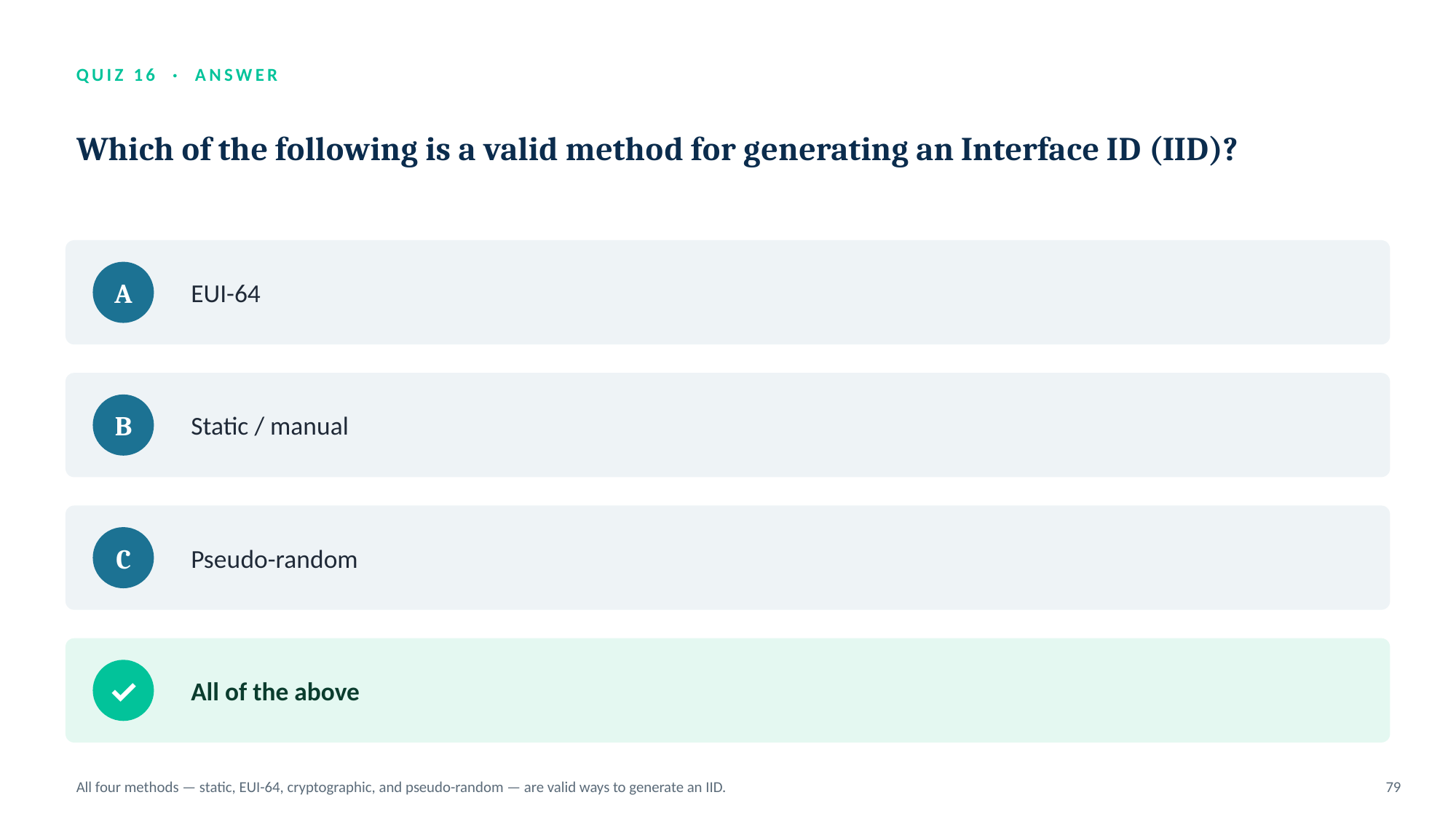

QUIZ 16  ·  ANSWER
Which of the following is a valid method for generating an Interface ID (IID)?

EUI-64

A

Static / manual

B

Pseudo-random

C

All of the above

✓
All four methods — static, EUI-64, cryptographic, and pseudo-random — are valid ways to generate an IID.
79